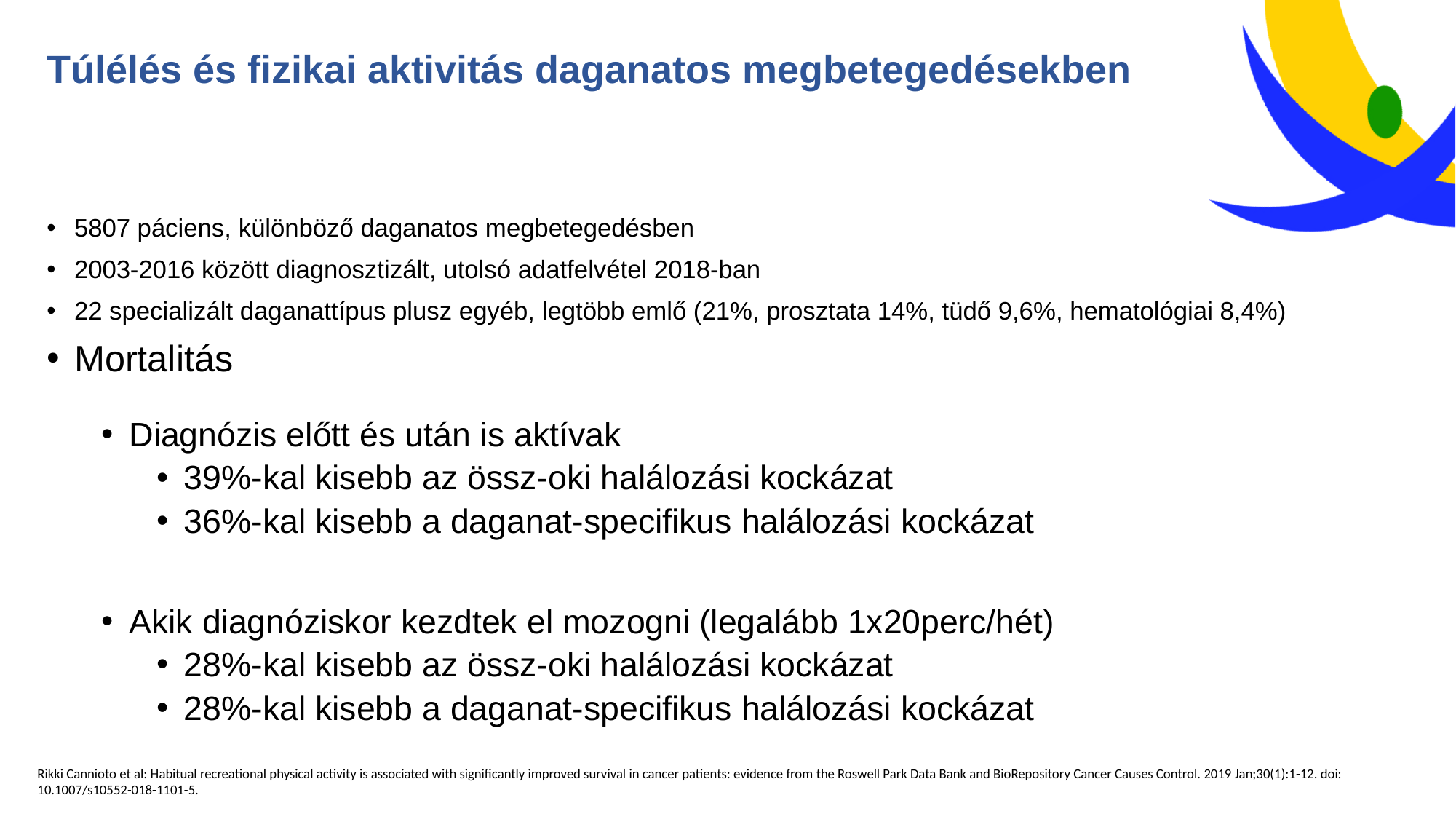

# Túlélés és fizikai aktivitás daganatos megbetegedésekben
5807 páciens, különböző daganatos megbetegedésben
2003-2016 között diagnosztizált, utolsó adatfelvétel 2018-ban
22 specializált daganattípus plusz egyéb, legtöbb emlő (21%, prosztata 14%, tüdő 9,6%, hematológiai 8,4%)
Mortalitás

Diagnózis előtt és után is aktívak
39%-kal kisebb az össz-oki halálozási kockázat
36%-kal kisebb a daganat-specifikus halálozási kockázat

Akik diagnóziskor kezdtek el mozogni (legalább 1x20perc/hét)
28%-kal kisebb az össz-oki halálozási kockázat
28%-kal kisebb a daganat-specifikus halálozási kockázat
Rikki Cannioto et al: Habitual recreational physical activity is associated with significantly improved survival in cancer patients: evidence from the Roswell Park Data Bank and BioRepository Cancer Causes Control. 2019 Jan;30(1):1-12. doi: 10.1007/s10552-018-1101-5.